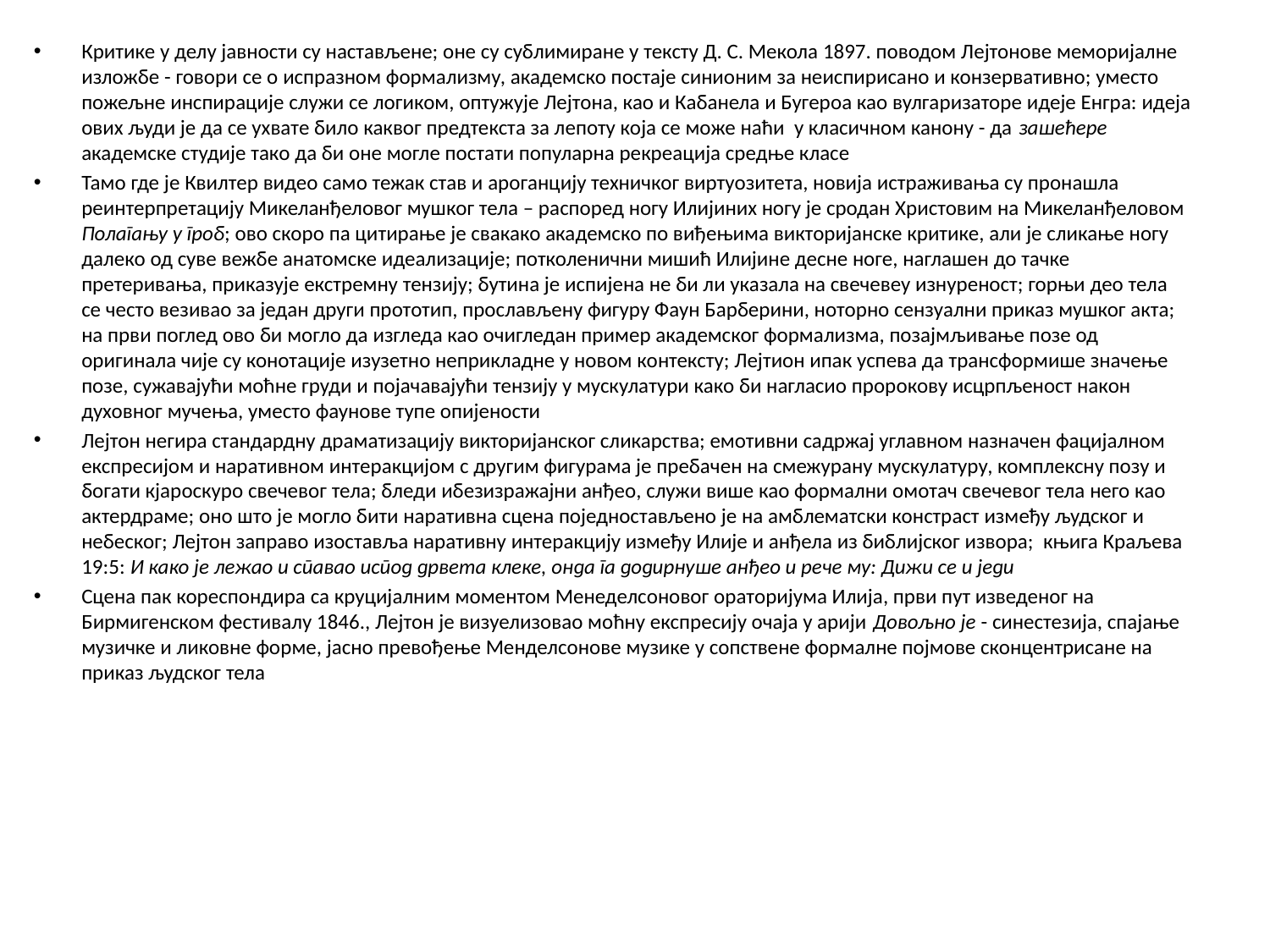

Критике у делу јавности су настављене; оне су сублимиране у тексту Д. С. Мекола 1897. поводом Лејтонове меморијалне изложбе - говори се о испразном формализму, академско постаје синионим за неиспирисано и конзервативно; уместо пожељне инспирације служи се логиком, оптужује Лејтона, као и Кабанела и Бугероа као вулгаризаторе идеје Енгра: идеја ових људи је да се ухвате било каквог предтекста за лепоту која се може наћи  у класичном канону - да зашећере академске студије тако да би оне могле постати популарна рекреација средње класе
Тамо где је Квилтер видео само тежак став и ароганцију техничког виртуозитета, новија истраживања су пронашла реинтерпретацију Микеланђеловог мушког тела – распоред ногу Илијиних ногу је сродан Христовим на Микеланђеловом Полагању у гроб; ово скоро па цитирање је свакако академско по виђењима викторијанске критике, али је сликање ногу далеко од суве вежбе анатомске идеализације; потколенични мишић Илијине десне ноге, наглашен до тачке претеривања, приказује екстремну тензију; бутина је испијена не би ли указала на свечевеу изнуреност; горњи део тела се често везивао за један други прототип, прослављену фигуру Фаун Барберини, ноторно сензуални приказ мушког акта; на први поглед ово би могло да изгледа као очигледан пример академског формализма, позајмљивање позе од оригинала чије су конотације изузетно неприкладне у новом контексту; Лејтион ипак успева да трансформише значење позе, сужавајући моћне груди и појачавајући тензију у мускулатури како би нагласио пророкову исцрпљеност након духовног мучења, уместо фаунове тупе опијености
Лејтон негира стандардну драматизацију викторијанског сликарства; емотивни садржај углавном назначен фацијалном експресијом и наративном интеракцијом с другим фигурама је пребачен на смежурану мускулатуру, комплексну позу и богати кјароскуро свечевог тела; бледи ибезизражајни анђео, служи више као формални омотач свечевог тела него као актердраме; оно што је могло бити наративна сцена поједностављено је на амблематски констраст између људског и небеског; Лејтон заправо изоставља наративну интеракцију између Илије и анђела из библијског извора;  књига Краљева 19:5: И како је лежао и спавао испод дрвета клеке, онда га додирнуше анђео и рече му: Дижи се и једи
Сцена пак кореспондира са круцијалним моментом Менеделсоновог ораторијума Илија, први пут изведеног на Бирмигенском фестивалу 1846., Лејтон је визуелизовао моћну експресију очаја у арији Довољно је - синестезија, спајање музичке и ликовне форме, јасно превођење Менделсонове музике у сопствене формалне појмове сконцентрисане на приказ људског тела